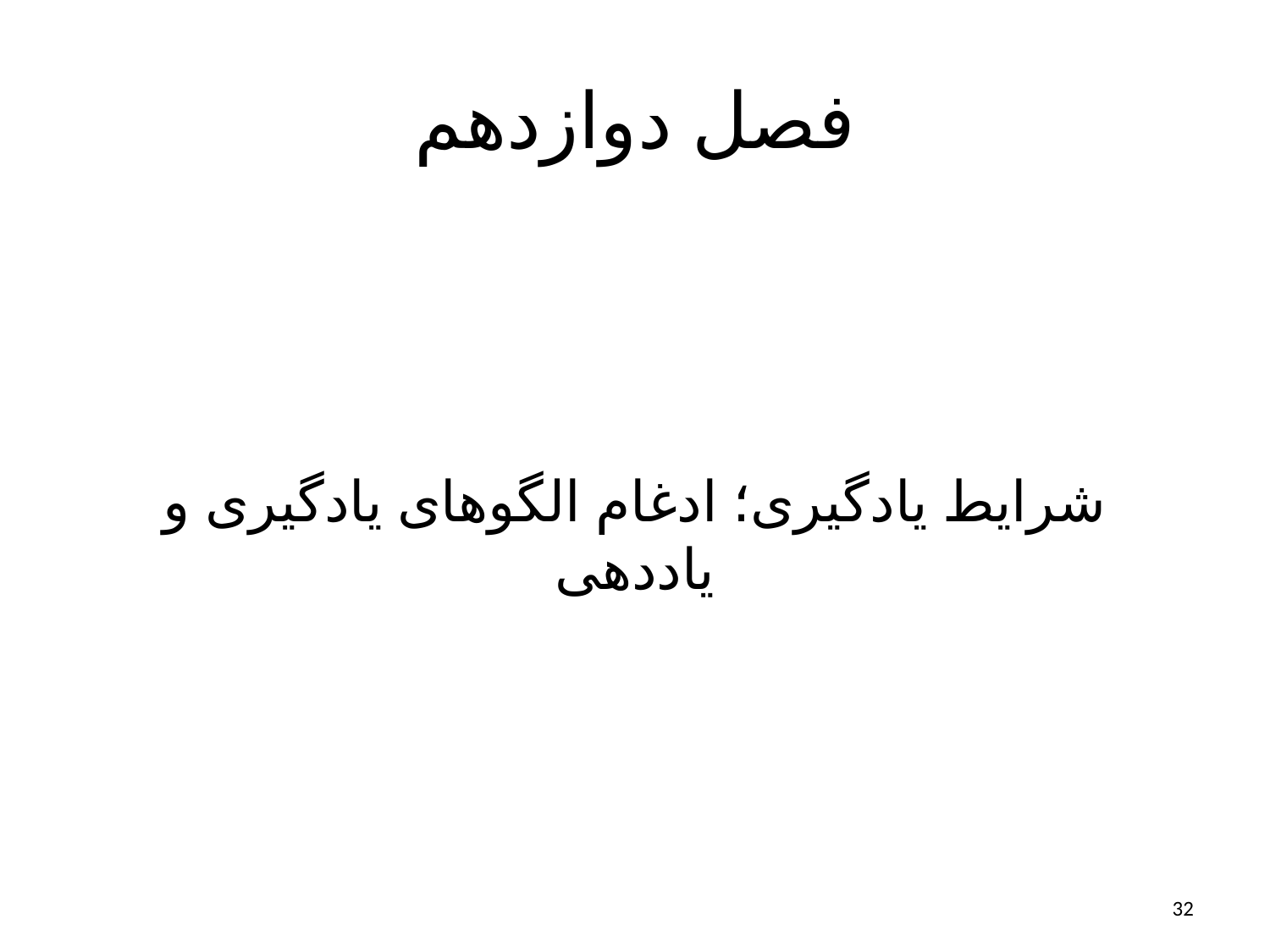

# فصل دوازدهم

شرایط یادگیری؛ ادغام الگوهای یادگیری و یاددهی
32